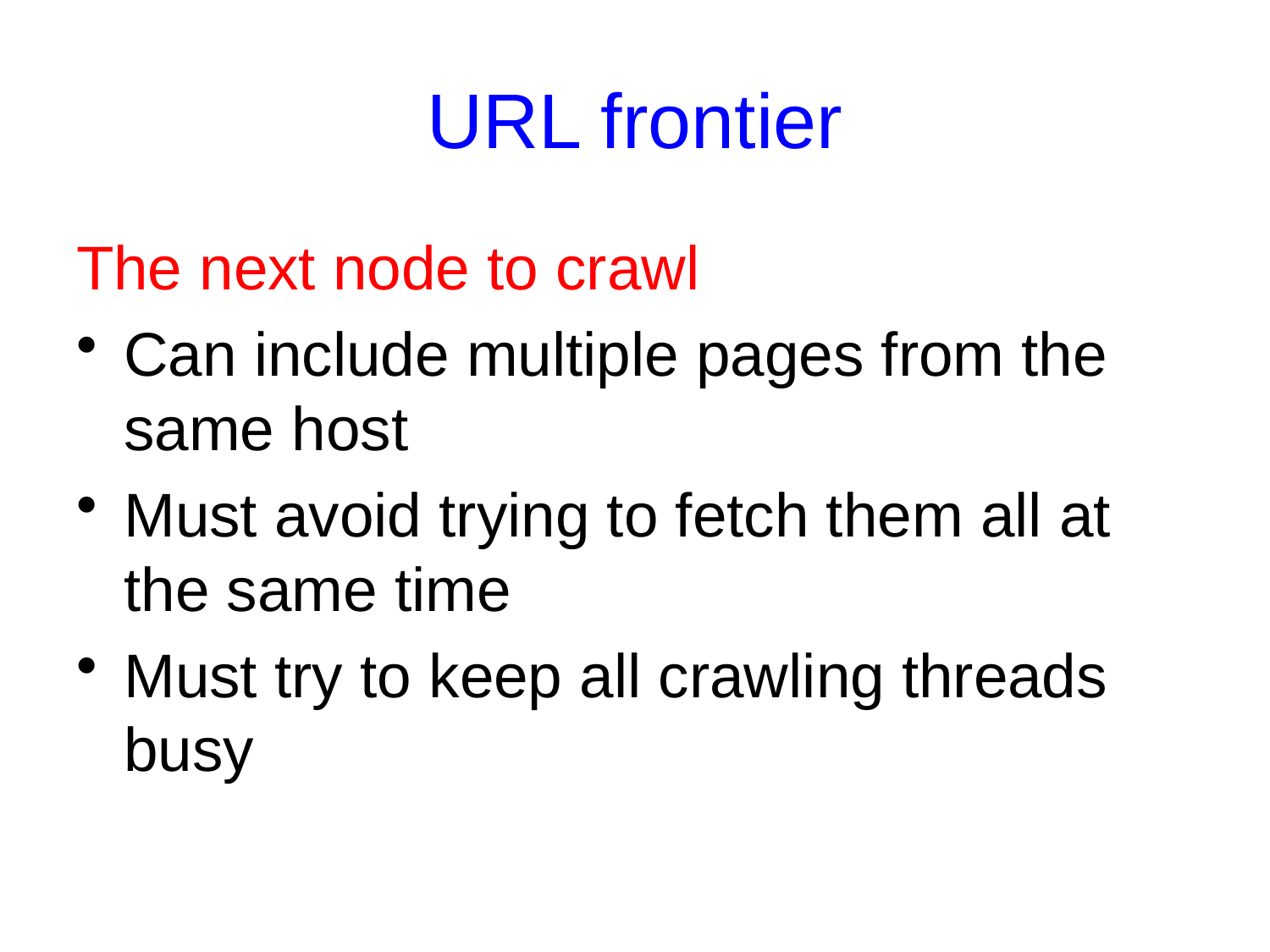

# URL frontier
The next node to crawl
Can include multiple pages from the same host
Must avoid trying to fetch them all at the same time
Must try to keep all crawling threads busy